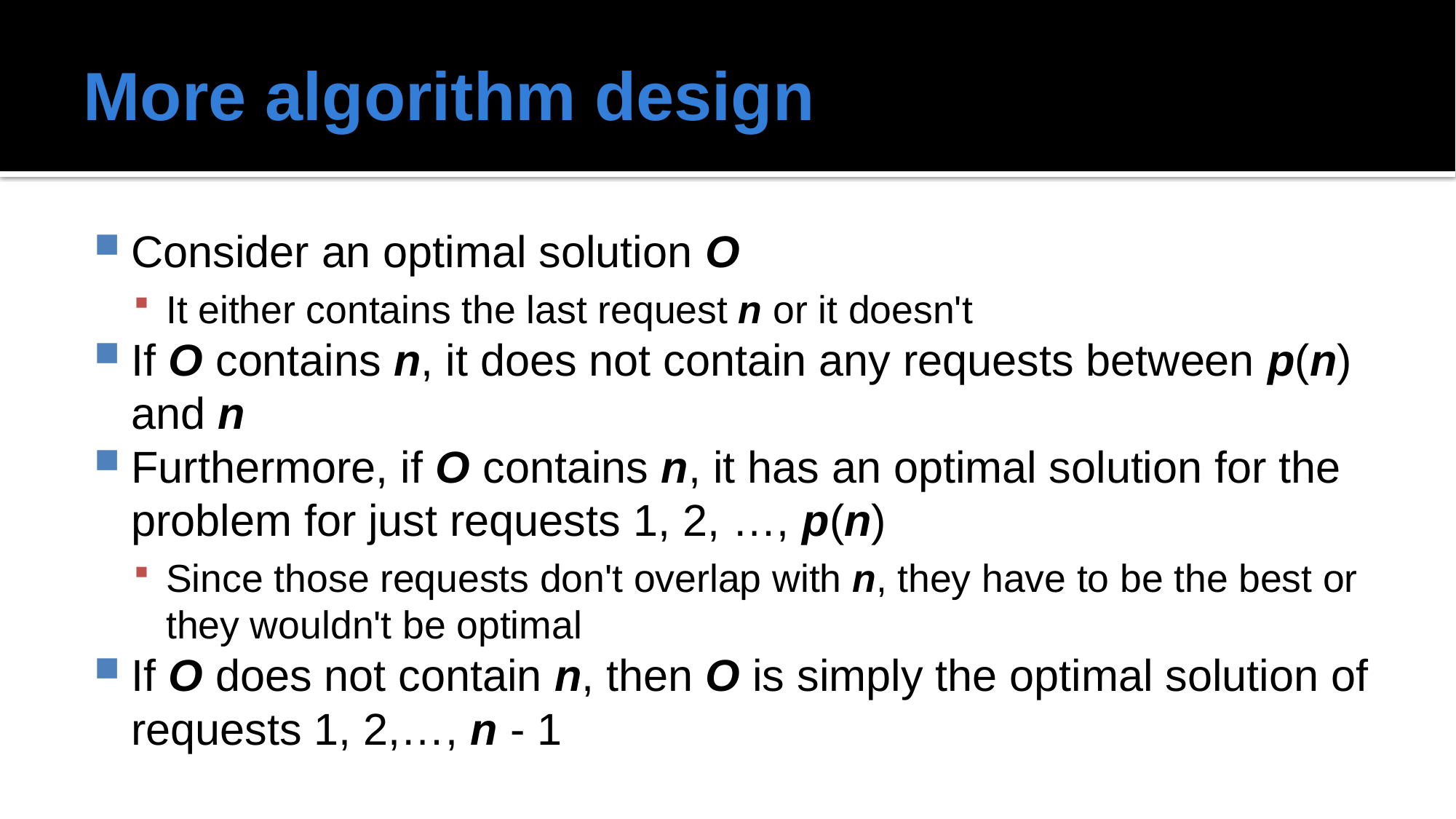

# More algorithm design
Consider an optimal solution O
It either contains the last request n or it doesn't
If O contains n, it does not contain any requests between p(n) and n
Furthermore, if O contains n, it has an optimal solution for the problem for just requests 1, 2, …, p(n)
Since those requests don't overlap with n, they have to be the best or they wouldn't be optimal
If O does not contain n, then O is simply the optimal solution of requests 1, 2,…, n - 1